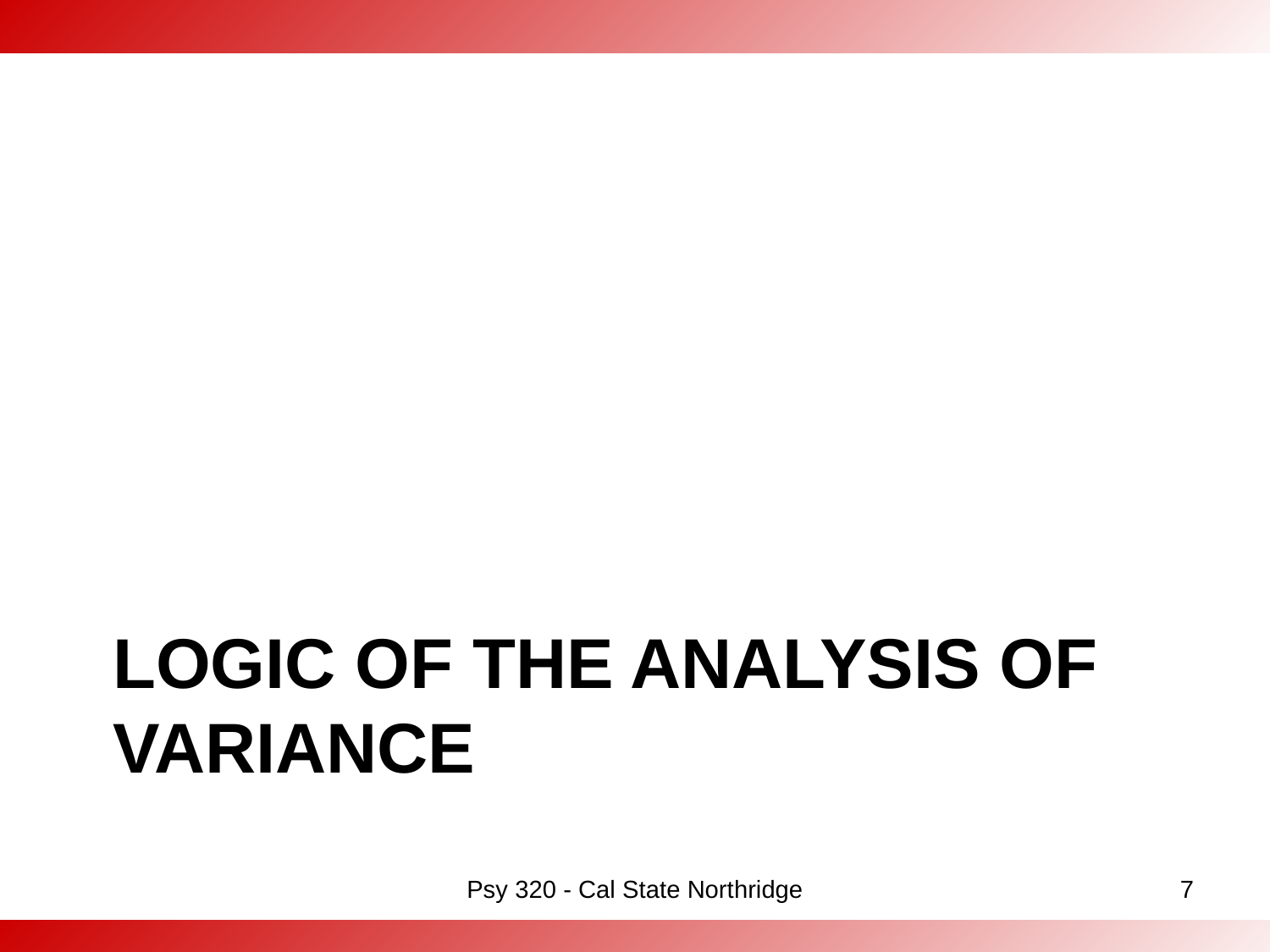

# Logic of the analysis of variance
Psy 320 - Cal State Northridge
7